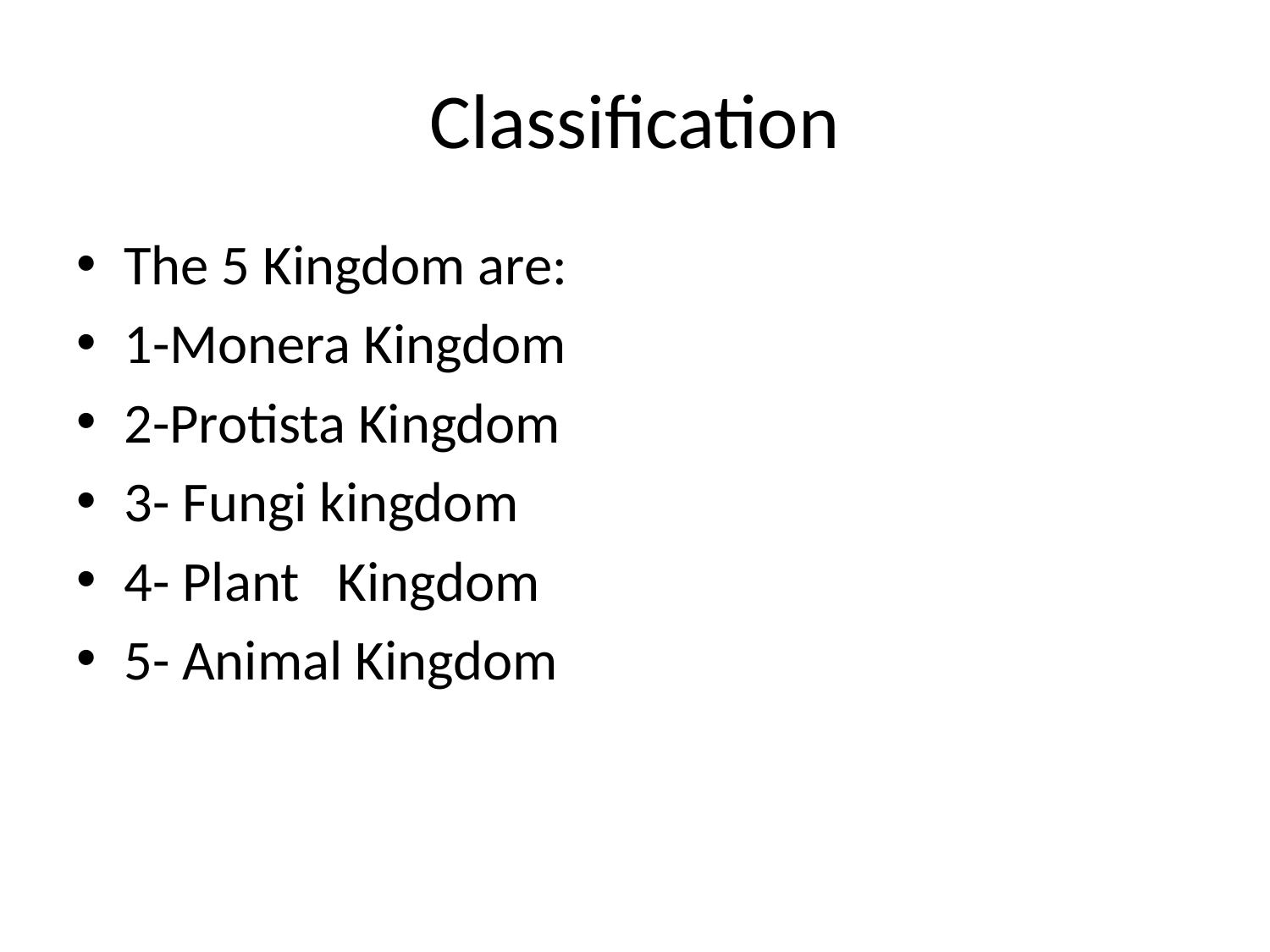

# Classification
The 5 Kingdom are:
1-Monera Kingdom
2-Protista Kingdom
3- Fungi kingdom
4- Plant   Kingdom
5- Animal Kingdom